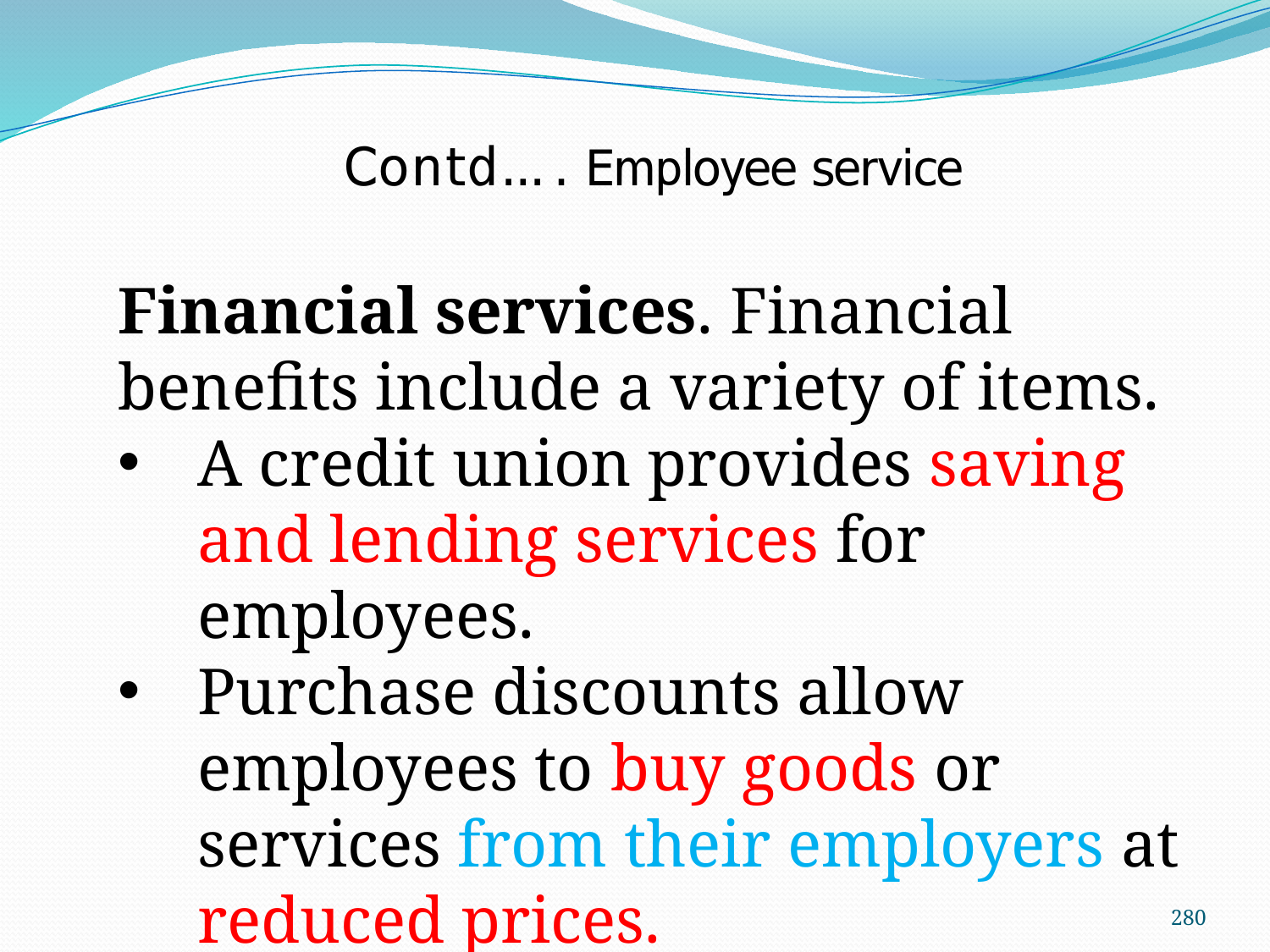

Contd…. Employee service
Financial services. Financial benefits include a variety of items.
A credit union provides saving and lending services for employees.
Purchase discounts allow employees to buy goods or services from their employers at reduced prices.
280